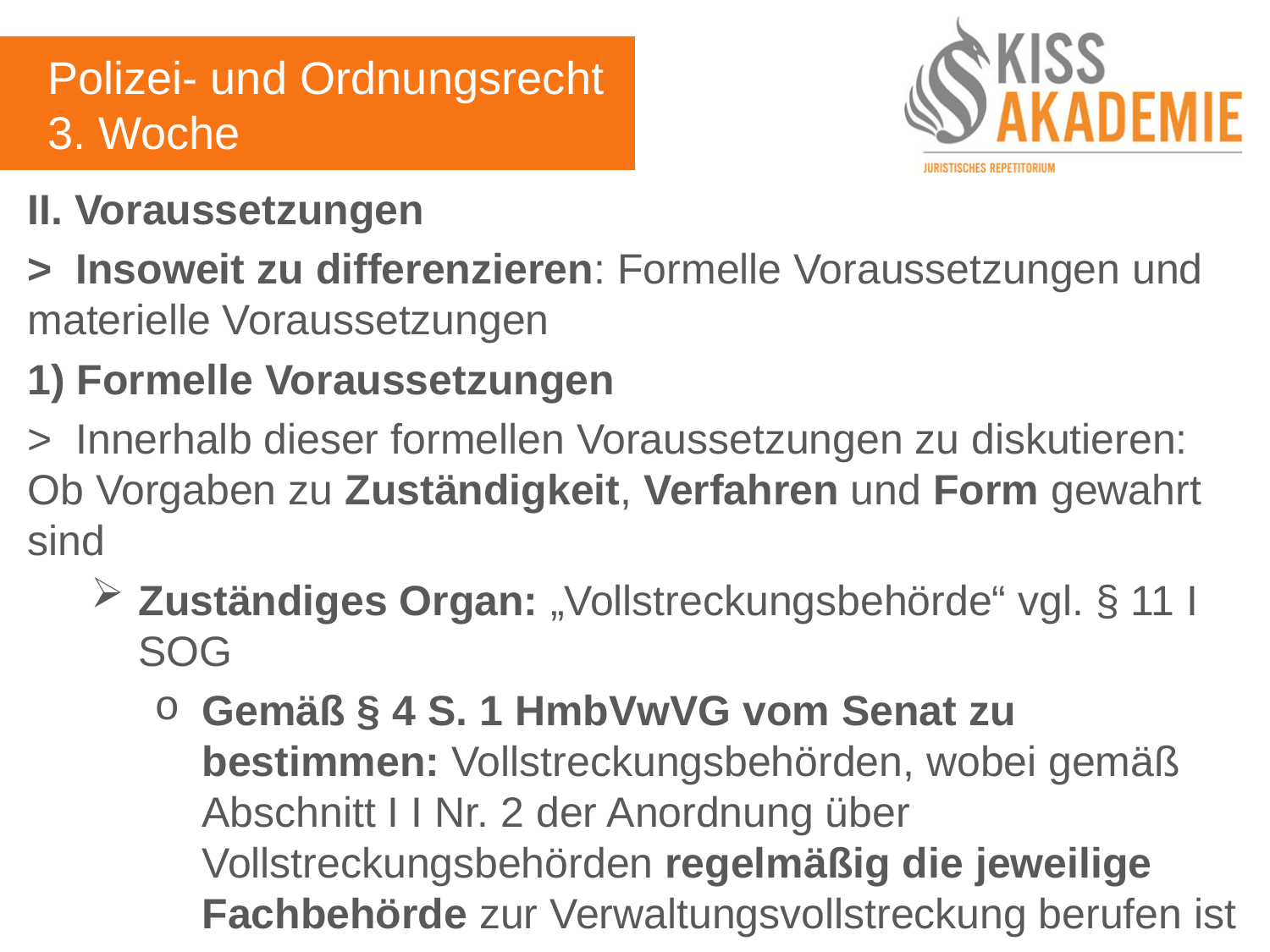

Polizei- und Ordnungsrecht
3. Woche
II. Voraussetzungen
>  Insoweit zu differenzieren: Formelle Voraussetzungen und materielle Voraussetzungen
1) Formelle Voraussetzungen
>  Innerhalb dieser formellen Voraussetzungen zu diskutieren: Ob Vorgaben zu Zuständigkeit, Verfahren und Form gewahrt sind
Zuständiges Organ: „Vollstreckungsbehörde“ vgl. § 11 I SOG
Gemäß § 4 S. 1 HmbVwVG vom Senat zu bestimmen: Vollstreckungsbehörden, wobei gemäß Abschnitt I I Nr. 2 der Anordnung über Vollstreckungsbehörden regelmäßig die jeweilige Fachbehörde zur Verwaltungsvollstreckung berufen ist